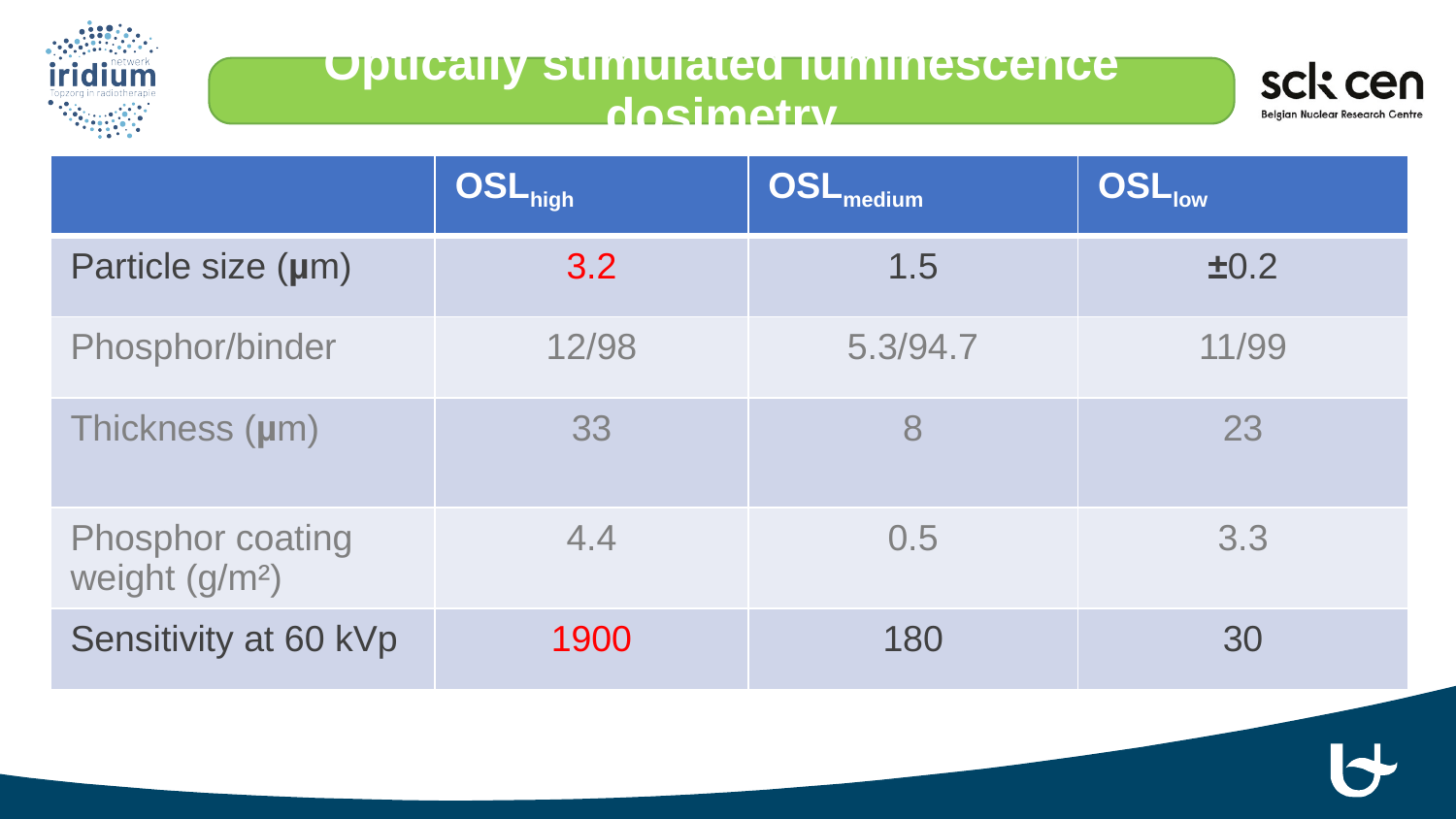

Optically stimulated luminescence dosimetry
#
|  | OSLhigh | OSLmedium | OSLlow |
| --- | --- | --- | --- |
| Particle size (µm) | 3.2 | 1.5 | ±0.2 |
| Phosphor/binder | 12/98 | 5.3/94.7 | 11/99 |
| Thickness (µm) | 33 | 8 | 23 |
| Phosphor coating weight (g/m²) | 4.4 | 0.5 | 3.3 |
| Sensitivity at 60 kVp | 1900 | 180 | 30 |